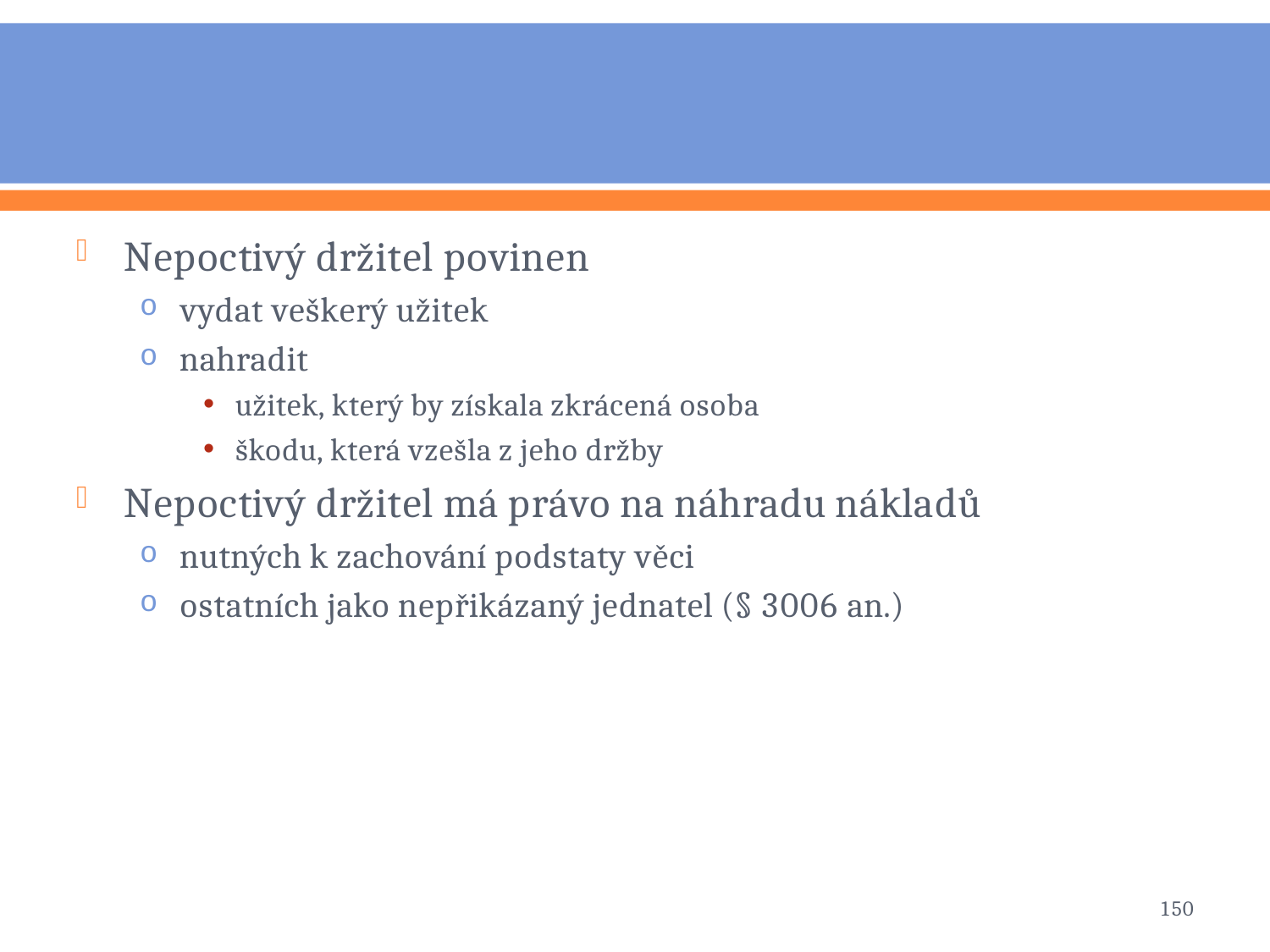

#
Nepoctivý držitel povinen
vydat veškerý užitek
nahradit
užitek, který by získala zkrácená osoba
škodu, která vzešla z jeho držby
Nepoctivý držitel má právo na náhradu nákladů
nutných k zachování podstaty věci
ostatních jako nepřikázaný jednatel (§ 3006 an.)
150